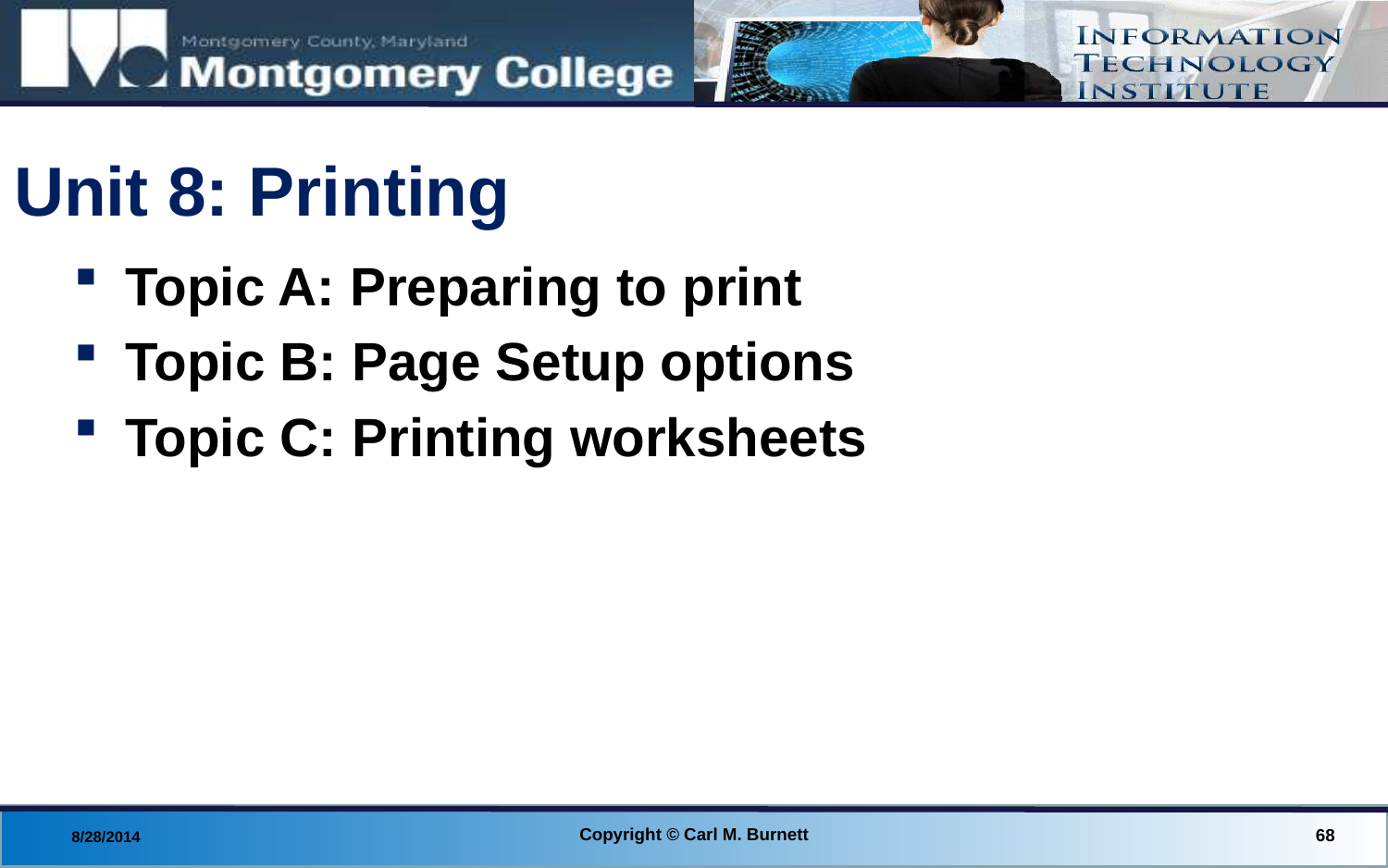

# Unit 8: Printing
Topic A: Preparing to print
Topic B: Page Setup options
Topic C: Printing worksheets

Copyright © Carl M. Burnett
68
8/28/2014